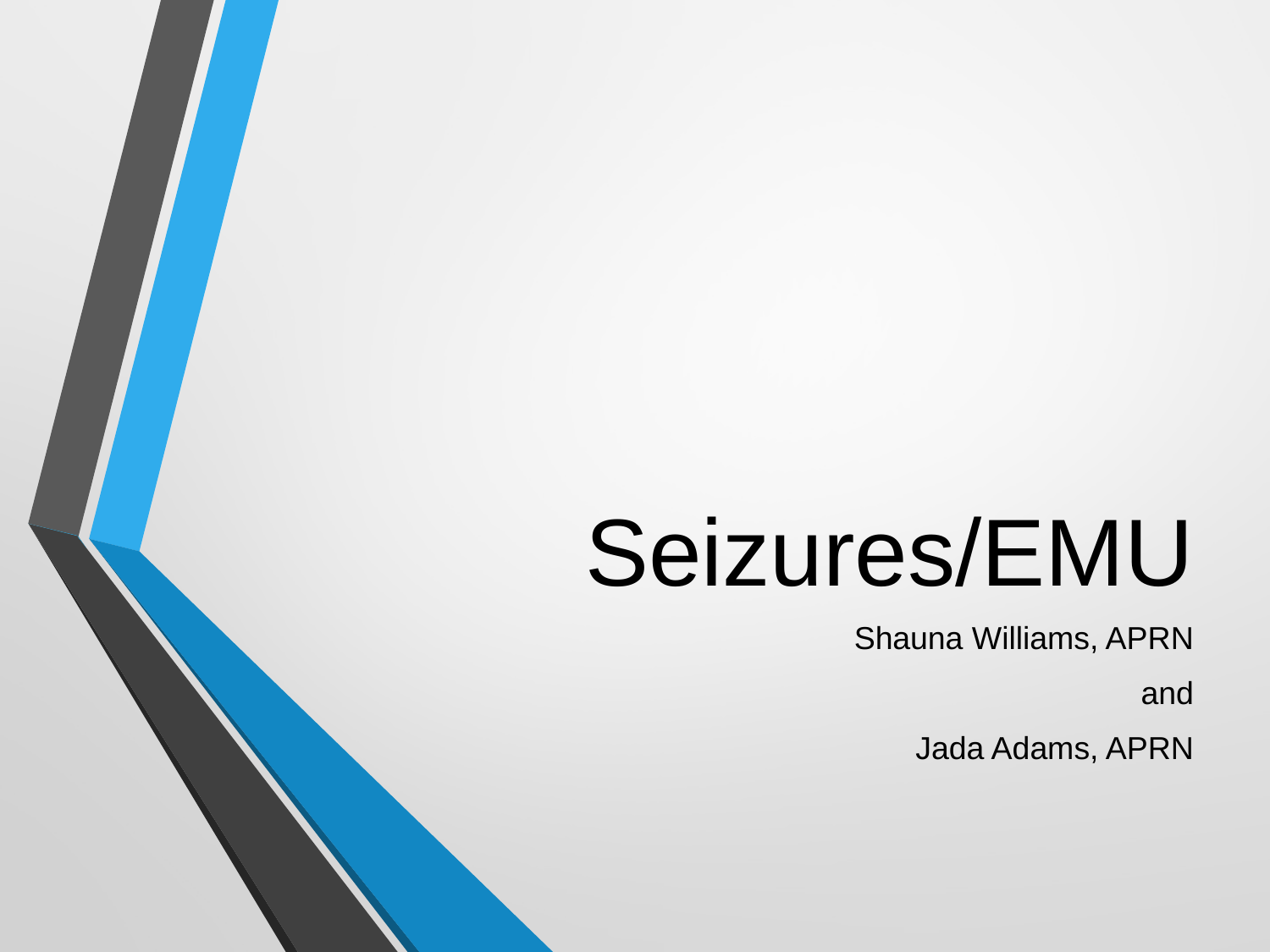

# Seizures/EMU
 Shauna Williams, APRN
and
Jada Adams, APRN